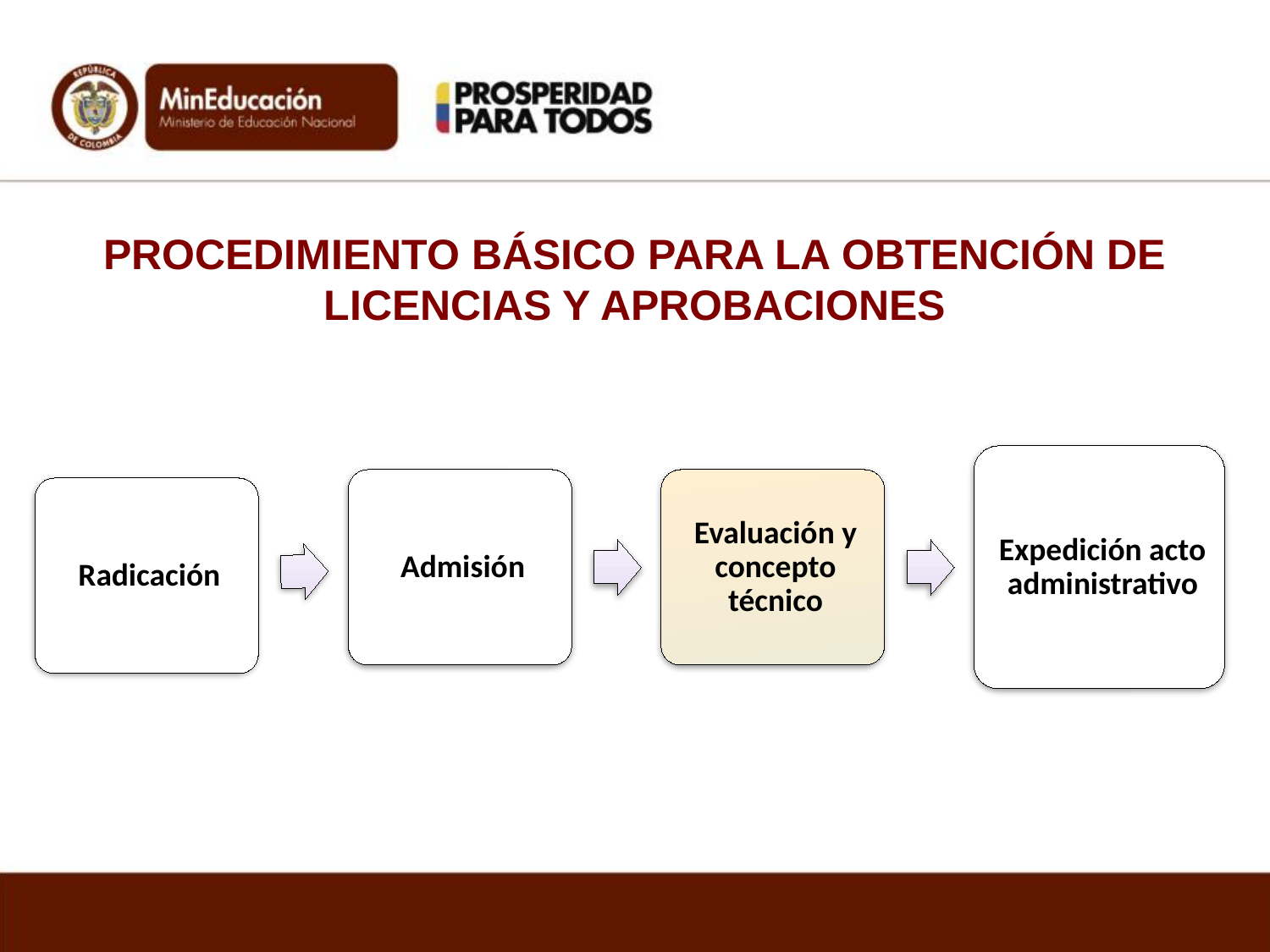

# PROCEDIMIENTO BÁSICO PARA LA OBTENCIÓN DE LICENCIAS Y APROBACIONES
Radicación

Admisión

Evaluación y concepto técnico

Expedición acto administrativo